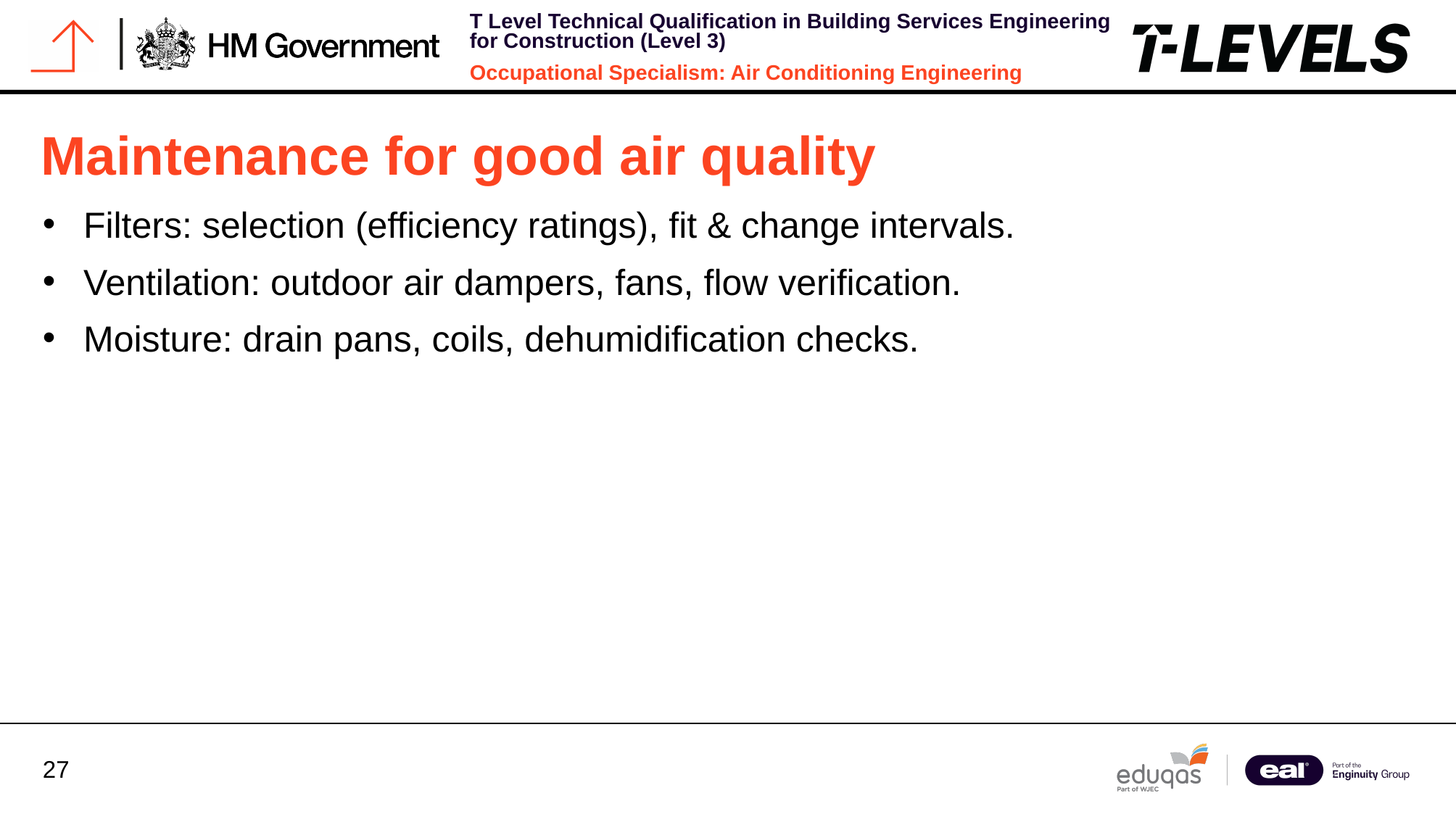

Maintenance for good air quality
Filters: selection (efficiency ratings), fit & change intervals.
Ventilation: outdoor air dampers, fans, flow verification.
Moisture: drain pans, coils, dehumidification checks.